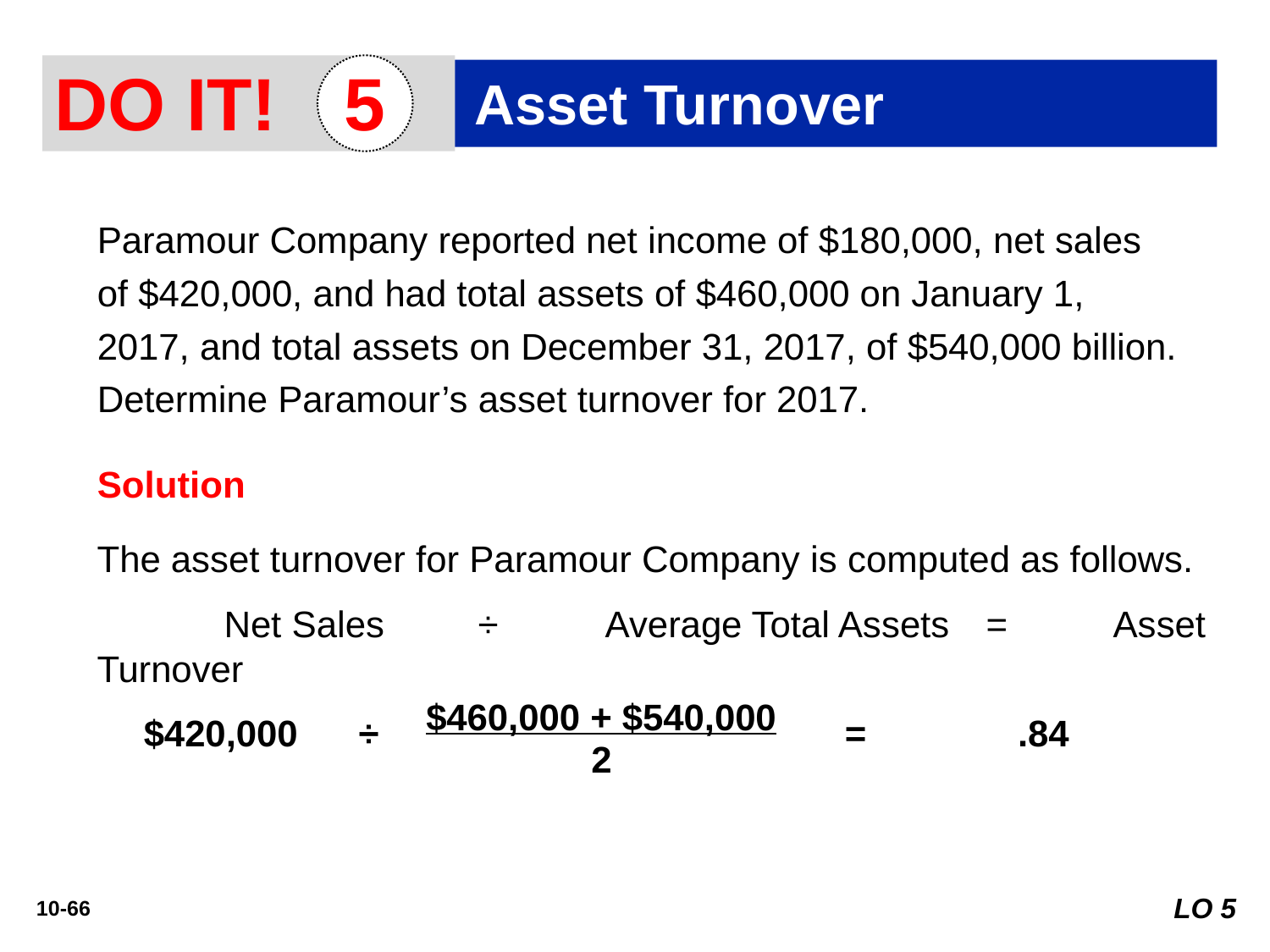

DO IT!
5
Asset Turnover
Paramour Company reported net income of $180,000, net sales of $420,000, and had total assets of $460,000 on January 1, 2017, and total assets on December 31, 2017, of $540,000 billion. Determine Paramour’s asset turnover for 2017.
Solution
The asset turnover for Paramour Company is computed as follows.
	Net Sales 	÷ 	Average Total Assets 	= 	Asset Turnover
$460,000 + $540,000
$420,000
÷
=
.84
2
LO 5